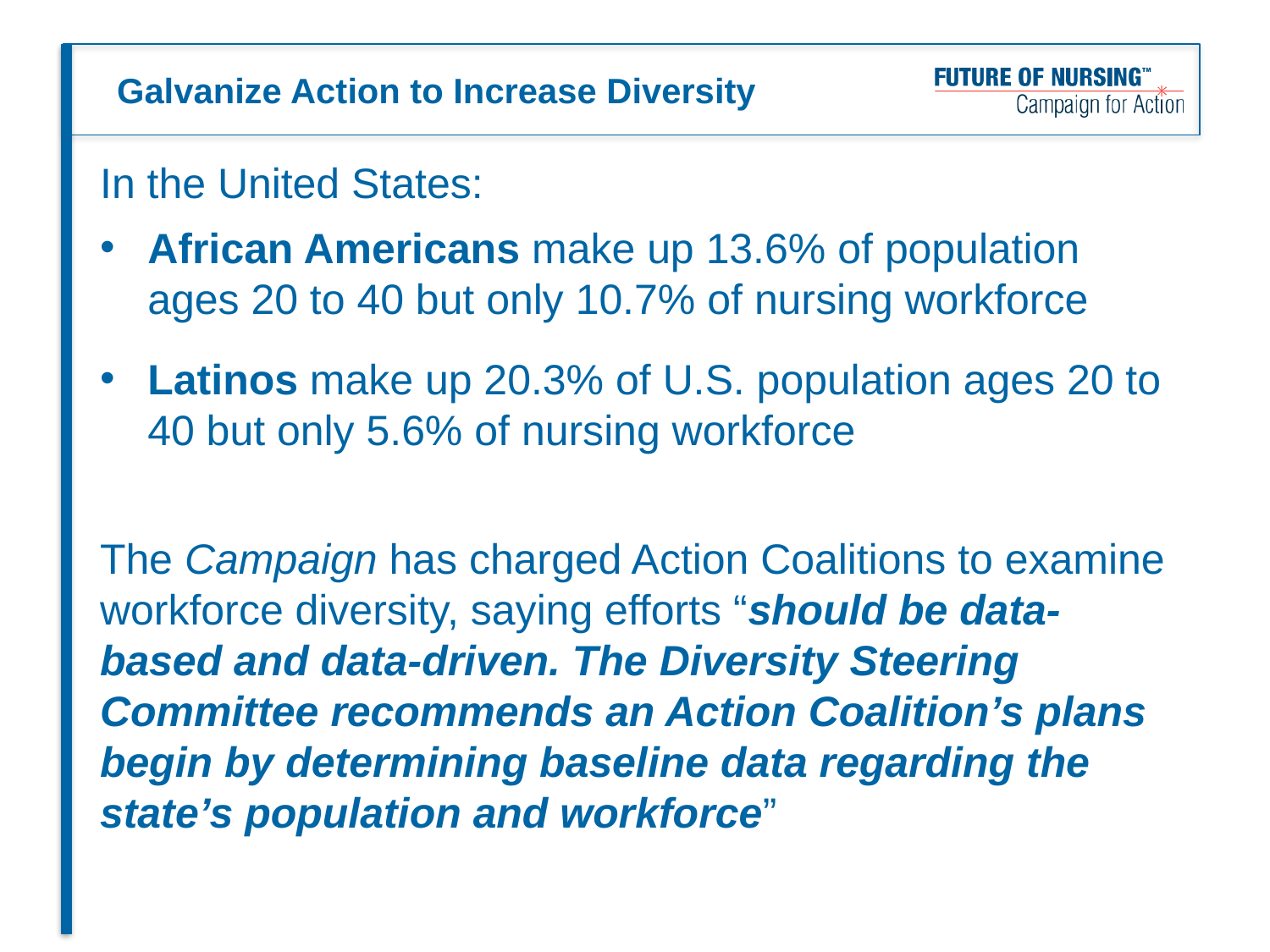

# Galvanize Action to Increase Diversity
In the United States:
African Americans make up 13.6% of population ages 20 to 40 but only 10.7% of nursing workforce
Latinos make up 20.3% of U.S. population ages 20 to 40 but only 5.6% of nursing workforce

The Campaign has charged Action Coalitions to examine workforce diversity, saying efforts “should be data-based and data-driven. The Diversity Steering Committee recommends an Action Coalition’s plans begin by determining baseline data regarding the state’s population and workforce”